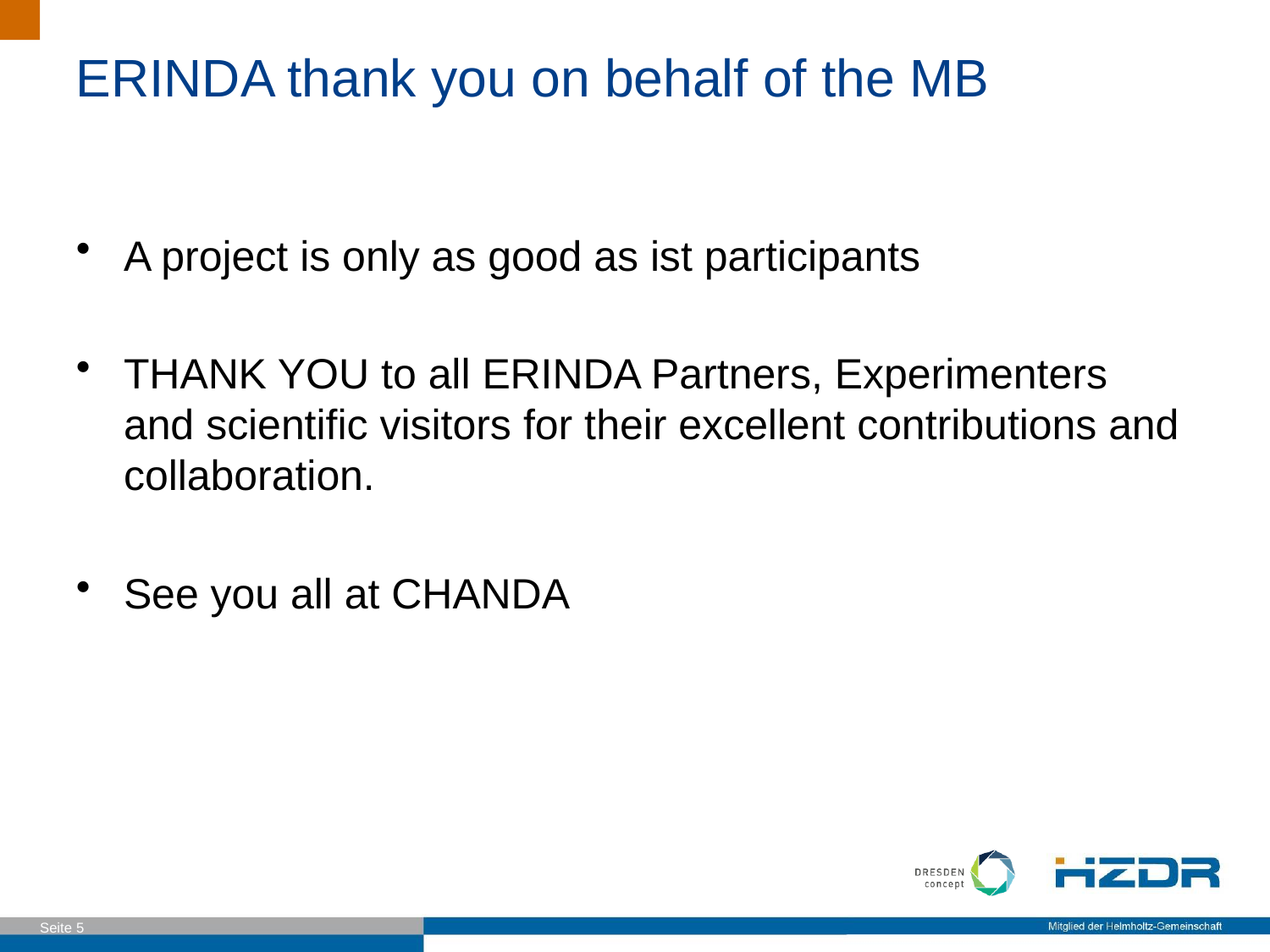

# ERINDA thank you on behalf of the MB
A project is only as good as ist participants

THANK YOU to all ERINDA Partners, Experimenters
and scientific visitors for their excellent contributions and collaboration.

See you all at CHANDA